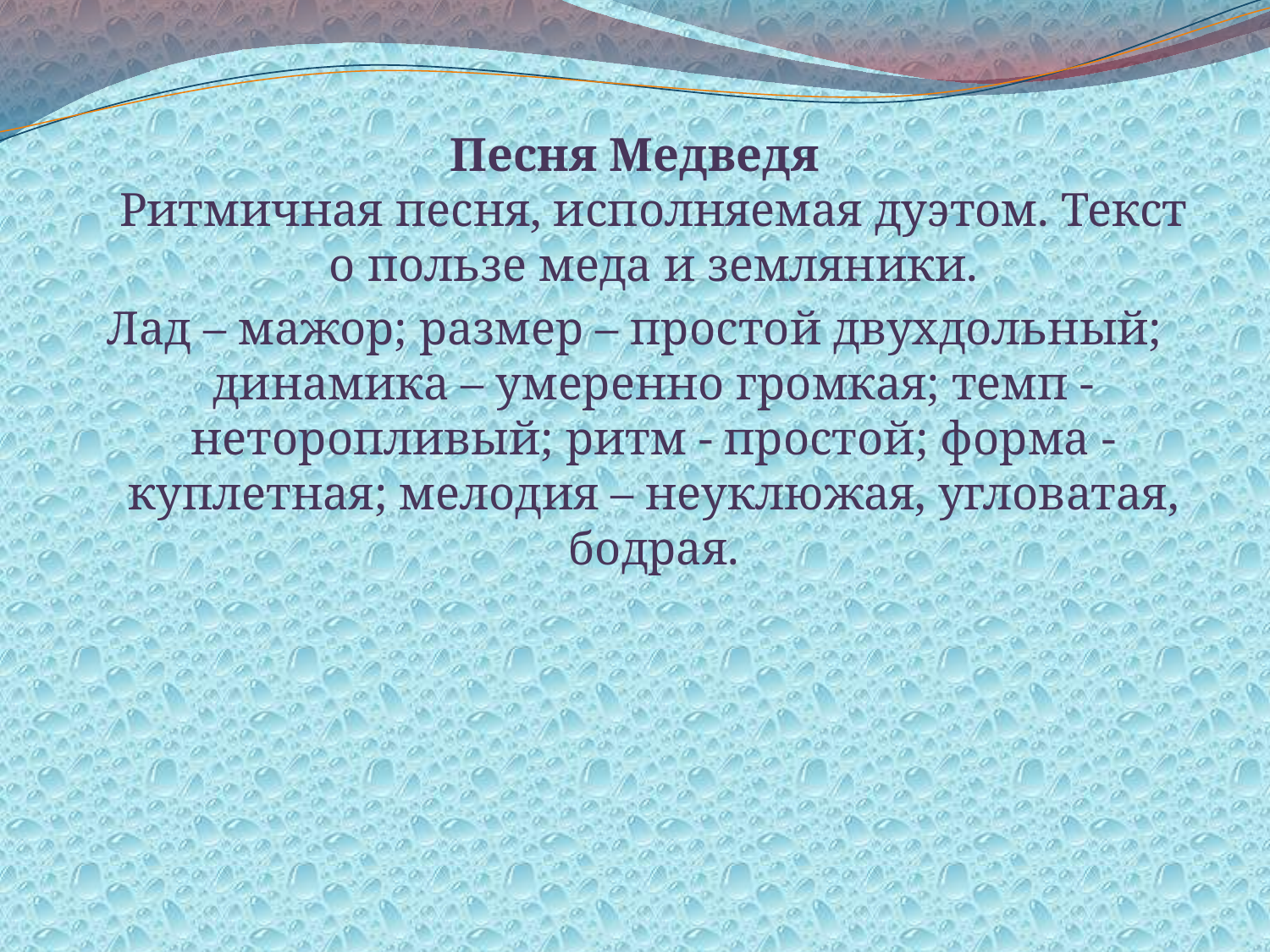

Песня Медведя
Ритмичная песня, исполняемая дуэтом. Текст о пользе меда и земляники.
Лад – мажор; размер – простой двухдольный; динамика – умеренно громкая; темп - неторопливый; ритм - простой; форма - куплетная; мелодия – неуклюжая, угловатая, бодрая.